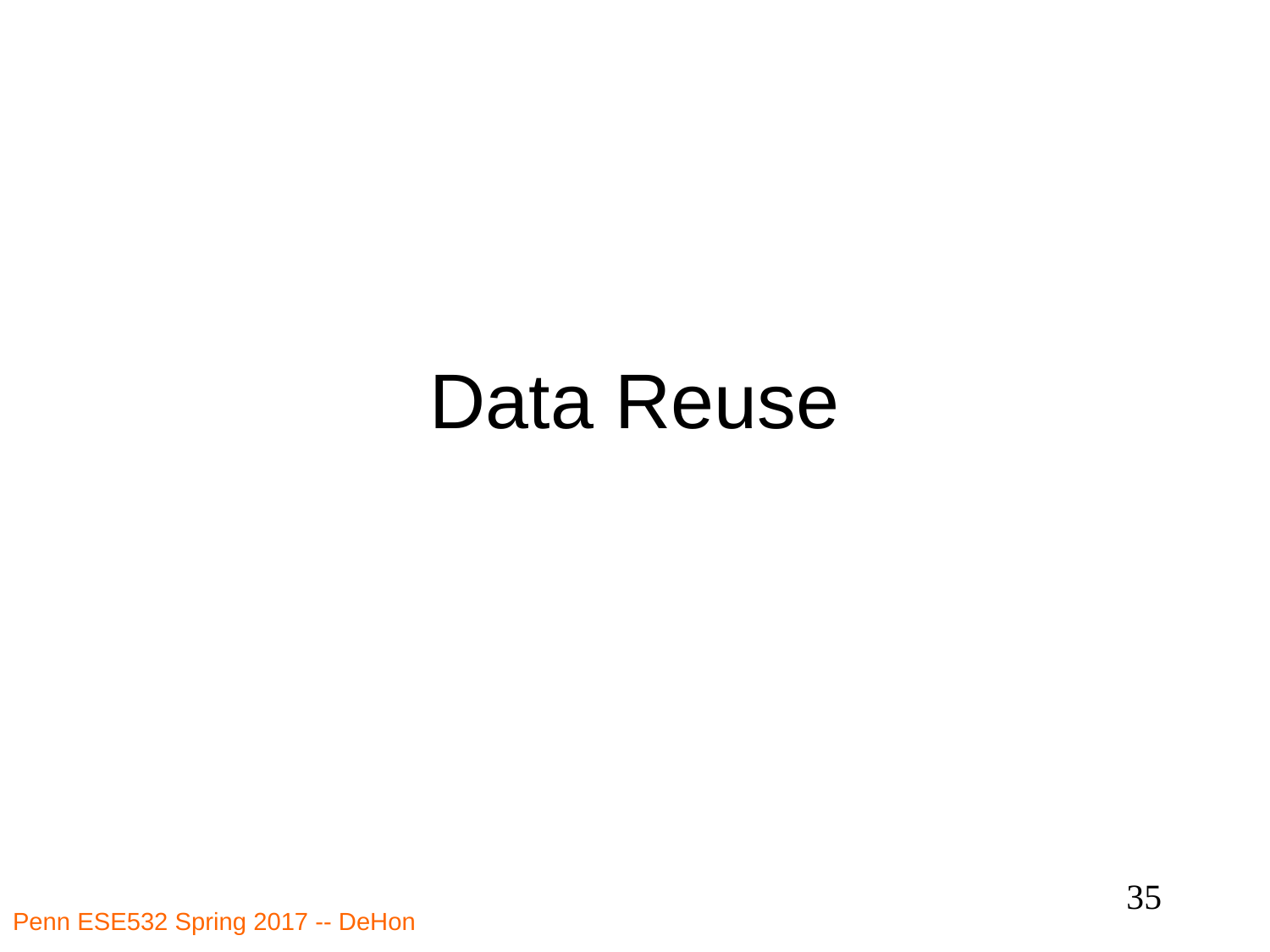

# Data Reuse

35
Penn ESE532 Spring 2017 -- DeHon